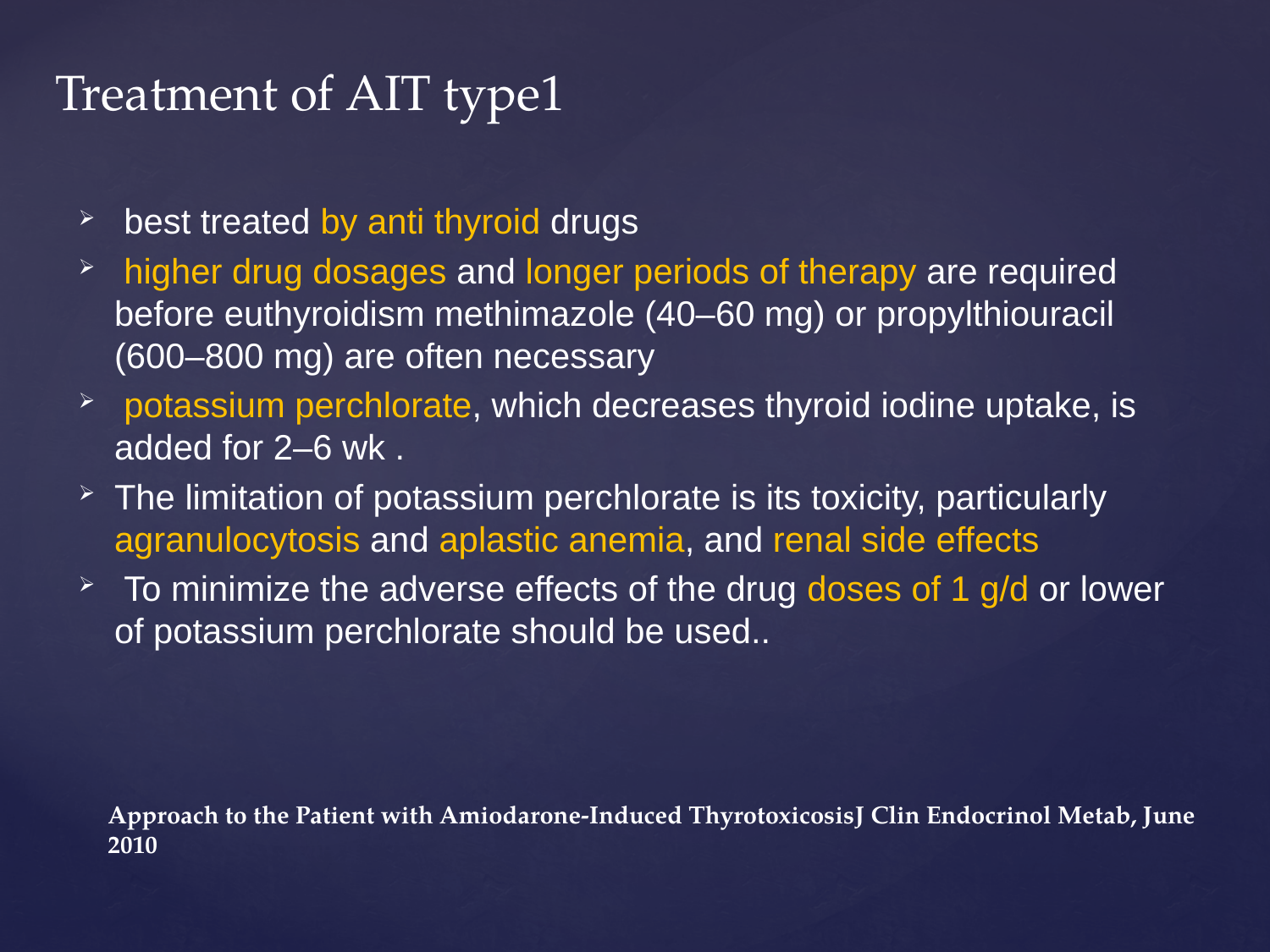

# Treatment of AIT type1
 best treated by anti thyroid drugs
 higher drug dosages and longer periods of therapy are required before euthyroidism methimazole (40–60 mg) or propylthiouracil (600–800 mg) are often necessary
 potassium perchlorate, which decreases thyroid iodine uptake, is added for 2–6 wk .
The limitation of potassium perchlorate is its toxicity, particularly agranulocytosis and aplastic anemia, and renal side effects
 To minimize the adverse effects of the drug doses of 1 g/d or lower of potassium perchlorate should be used..

Approach to the Patient with Amiodarone-Induced ThyrotoxicosisJ Clin Endocrinol Metab, June 2010